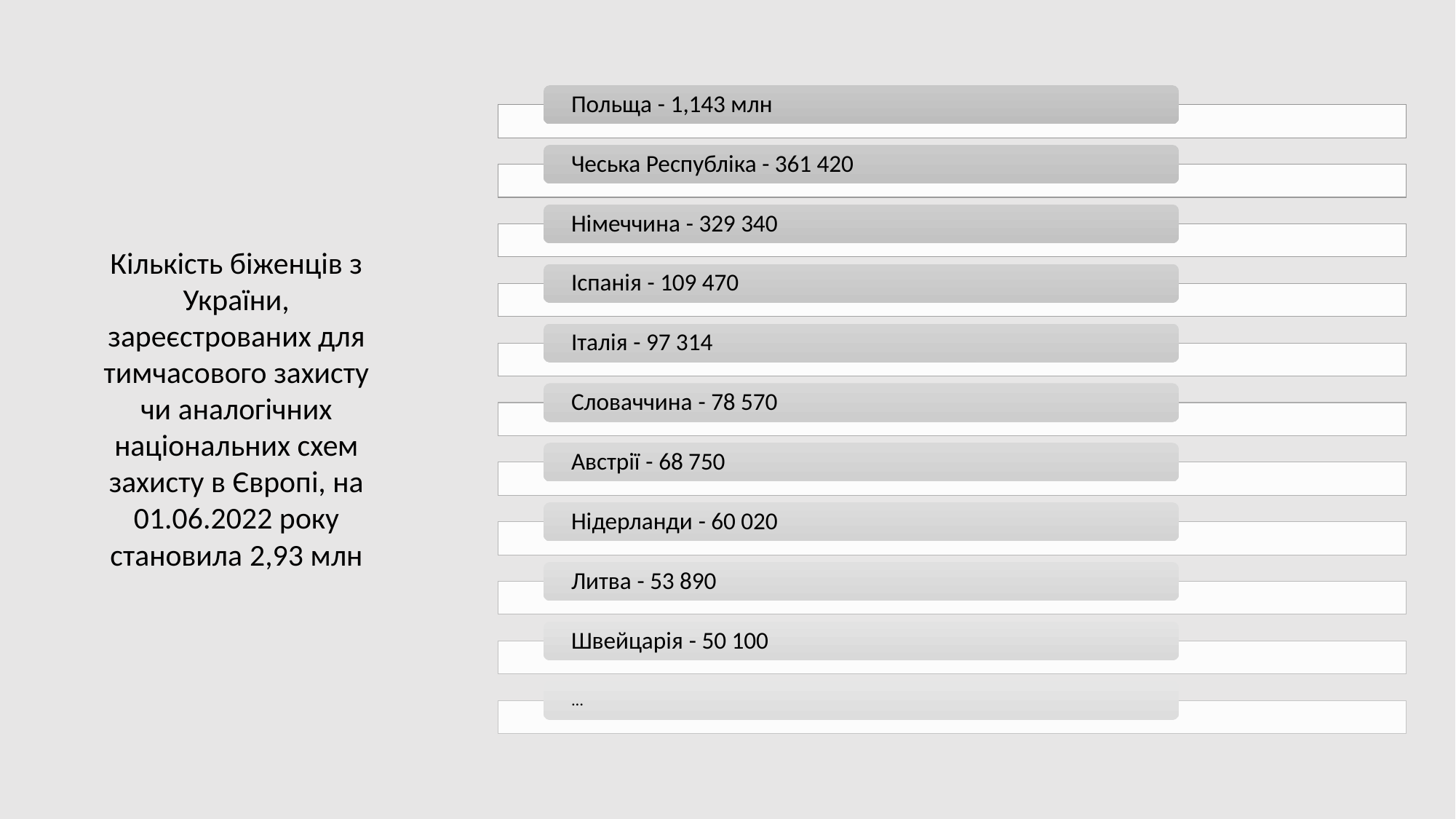

Польща - 1,143 млн
Чеська Республіка - 361 420
Німеччина - 329 340
Іспанія - 109 470
Італія - 97 314
Словаччина - 78 570
Австрії - 68 750
Нідерланди - 60 020
Литва - 53 890
Швейцарія - 50 100
...
Кількість біженців з України, зареєстрованих для тимчасового захисту чи аналогічних національних схем захисту в Європі, на 01.06.2022 року становила 2,93 млн